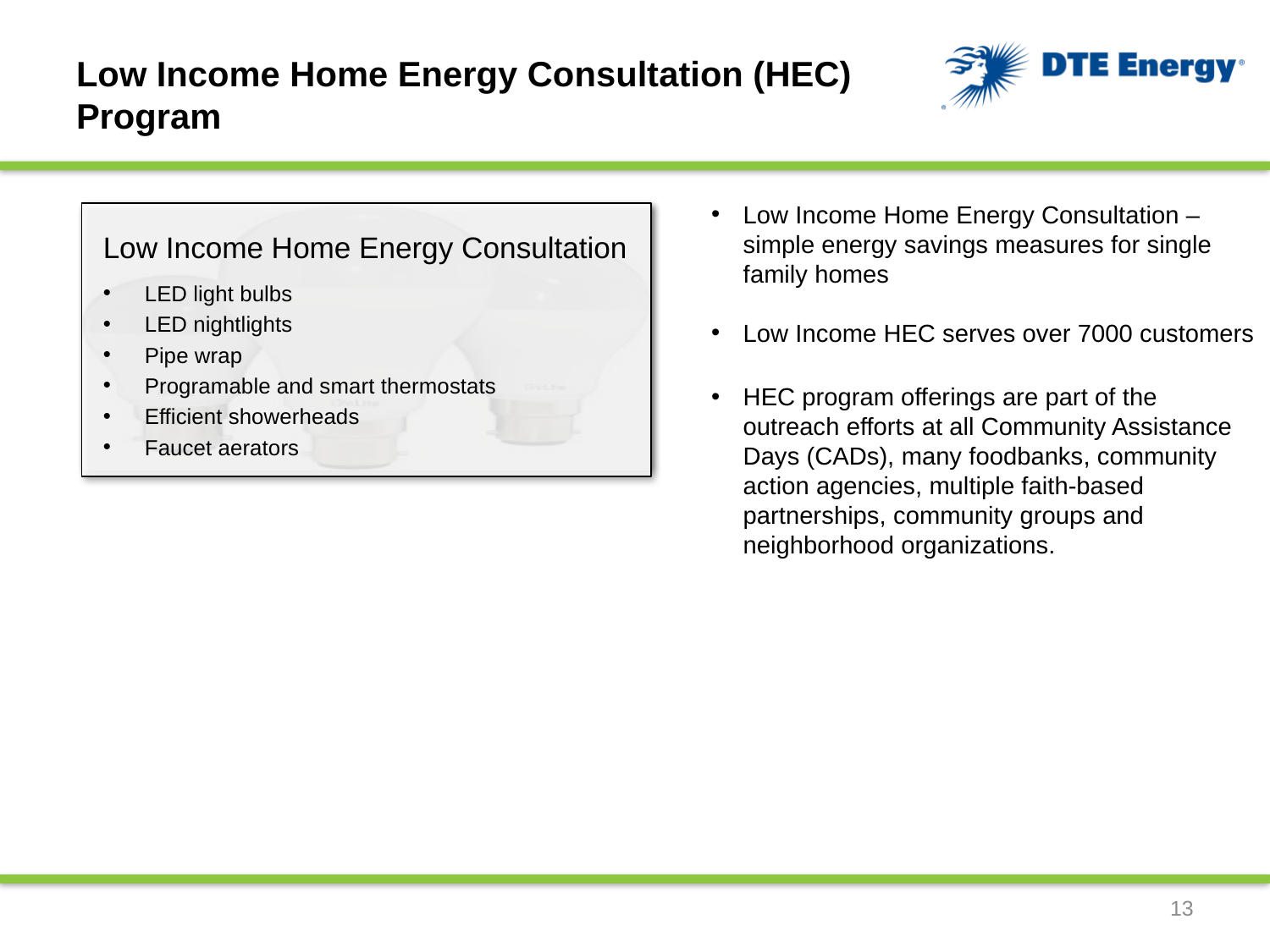

# Low Income Home Energy Consultation (HEC) Program
Low Income Home Energy Consultation – simple energy savings measures for single family homes

Low Income HEC serves over 7000 customers

HEC program offerings are part of the outreach efforts at all Community Assistance Days (CADs), many foodbanks, community action agencies, multiple faith-based partnerships, community groups and neighborhood organizations.

Low Income Home Energy Consultation

LED light bulbs
LED nightlights
Pipe wrap
Programable and smart thermostats
Efficient showerheads
Faucet aerators

13